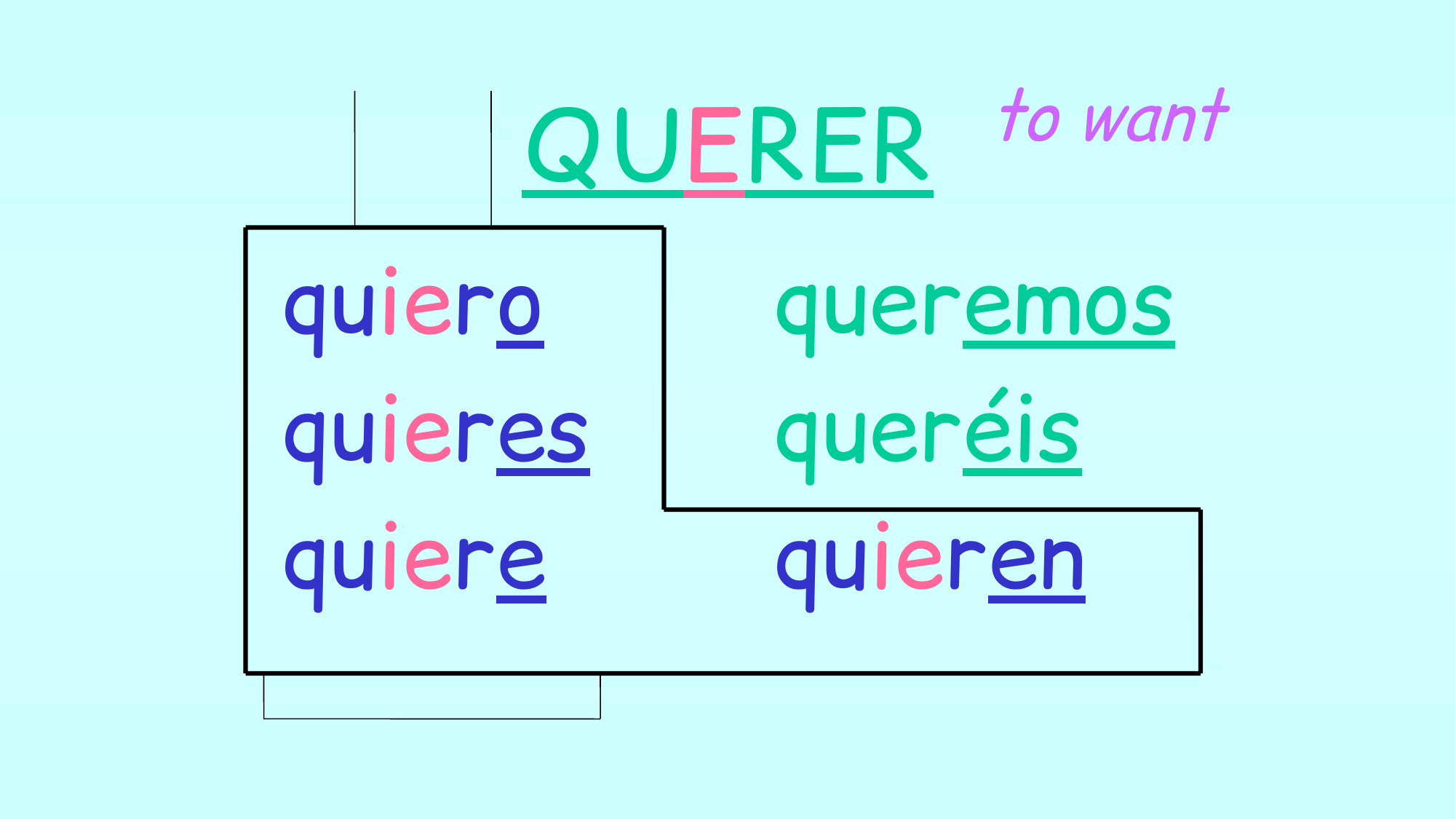

to want
# QUERER

      quiero
      quieres
      quiere
 queremos
 queréis
 quieren